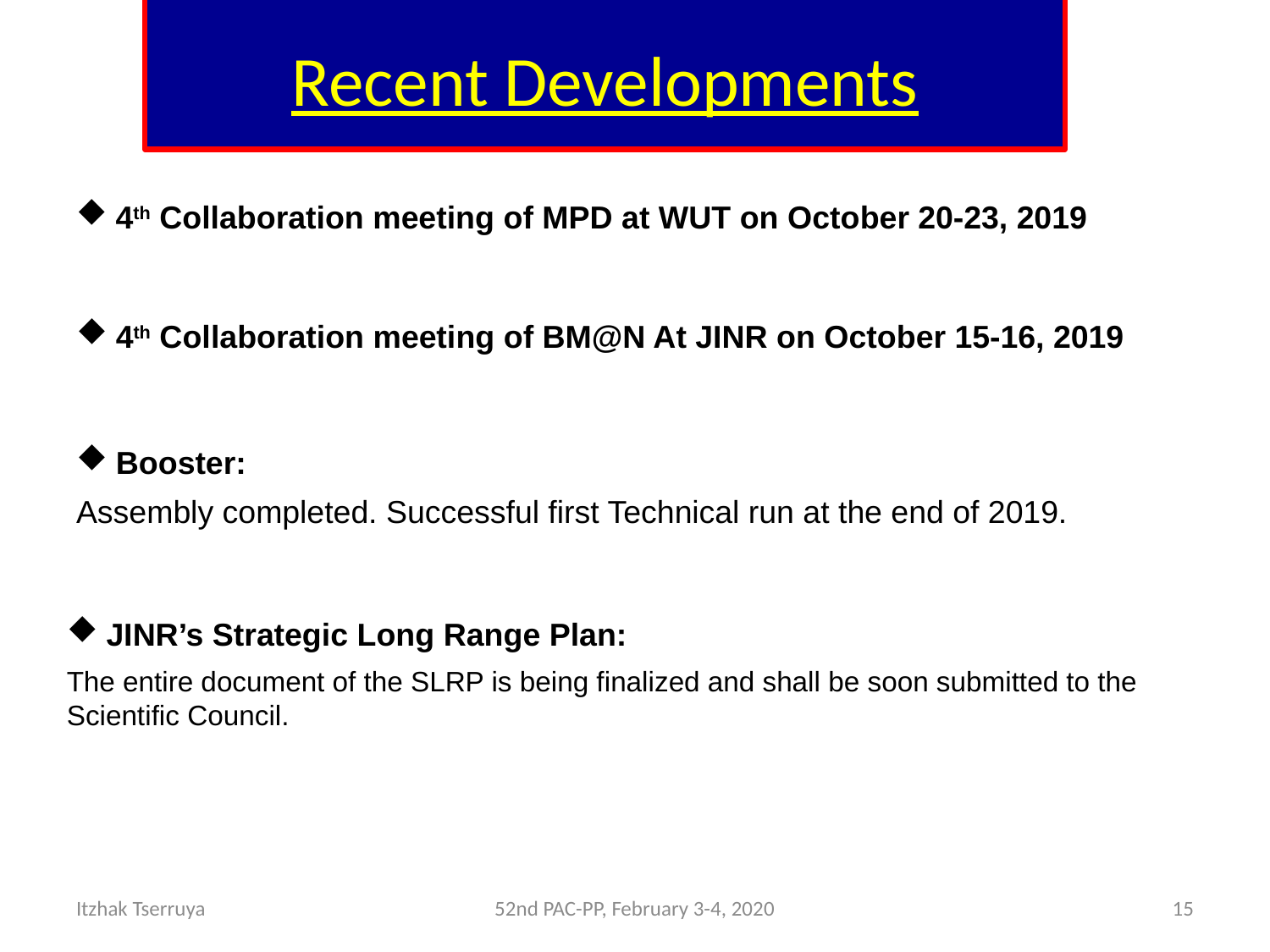

# Recent Developments

4th Collaboration meeting of MPD at WUT on October 20-23, 2019
4th Collaboration meeting of BM@N At JINR on October 15-16, 2019
Booster:
Assembly completed. Successful first Technical run at the end of 2019.
JINR’s Strategic Long Range Plan:
The entire document of the SLRP is being finalized and shall be soon submitted to the Scientific Council.
Itzhak Tserruya
52nd PAC-PP, February 3-4, 2020
15